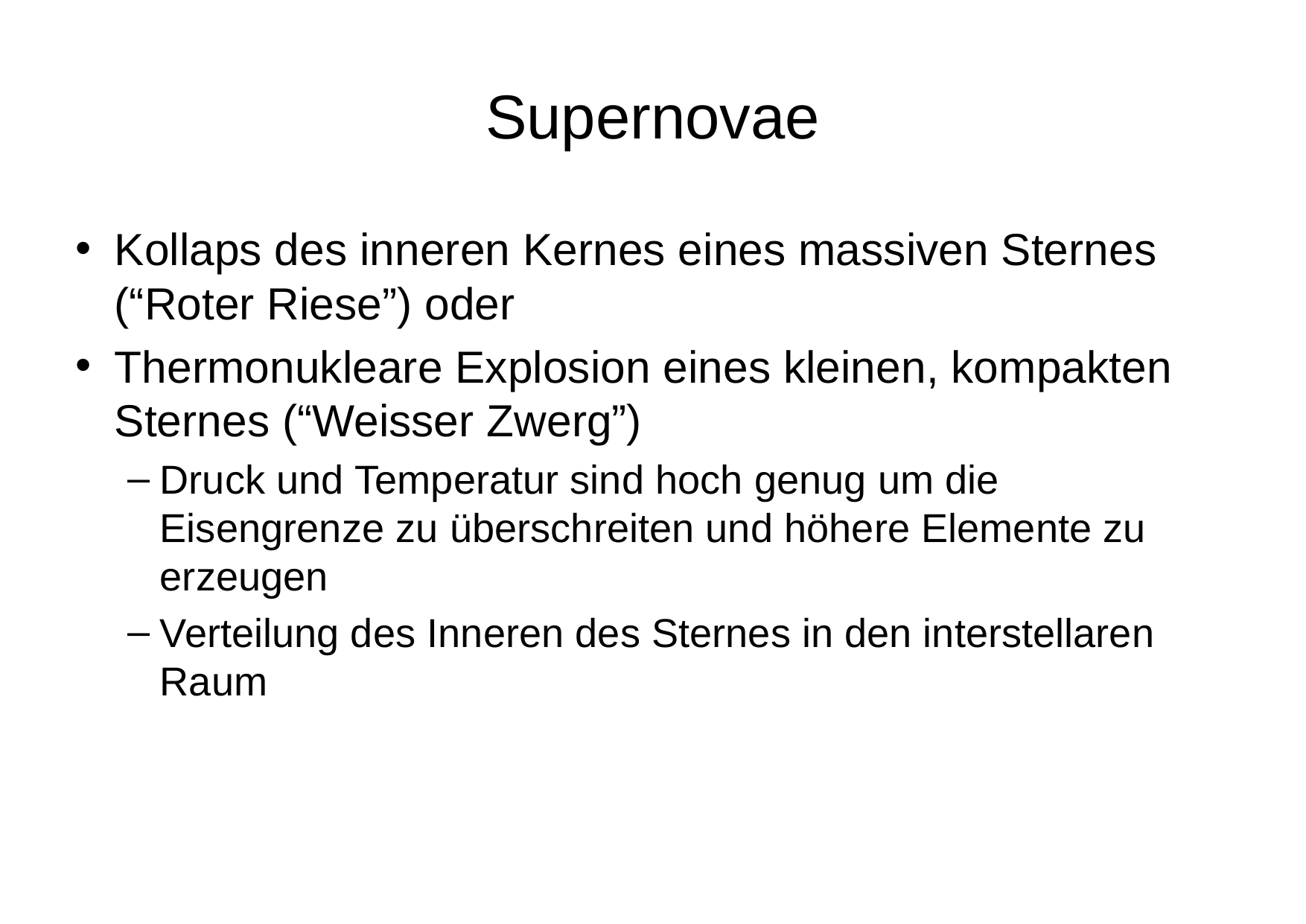

# Supernovae
Kollaps des inneren Kernes eines massiven Sternes (“Roter Riese”) oder
Thermonukleare Explosion eines kleinen, kompakten Sternes (“Weisser Zwerg”)
Druck und Temperatur sind hoch genug um die Eisengrenze zu überschreiten und höhere Elemente zu erzeugen
Verteilung des Inneren des Sternes in den interstellaren Raum